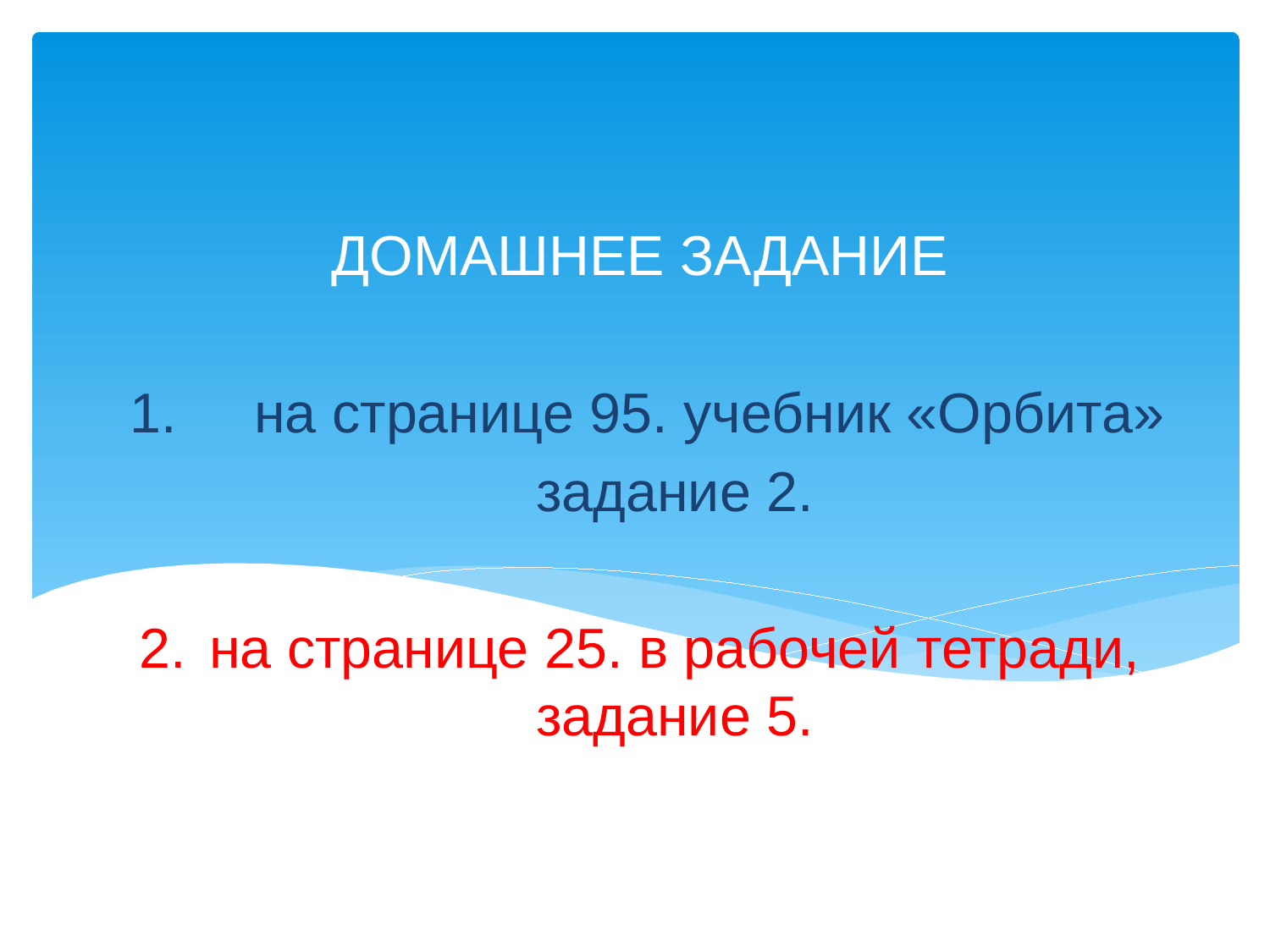

ДОМАШНЕЕ ЗАДАНИЕ

 1. 	на странице 95. учебник «Орбита»
	задание 2.

2. 	на странице 25. в рабочей тетради,
	 задание 5.